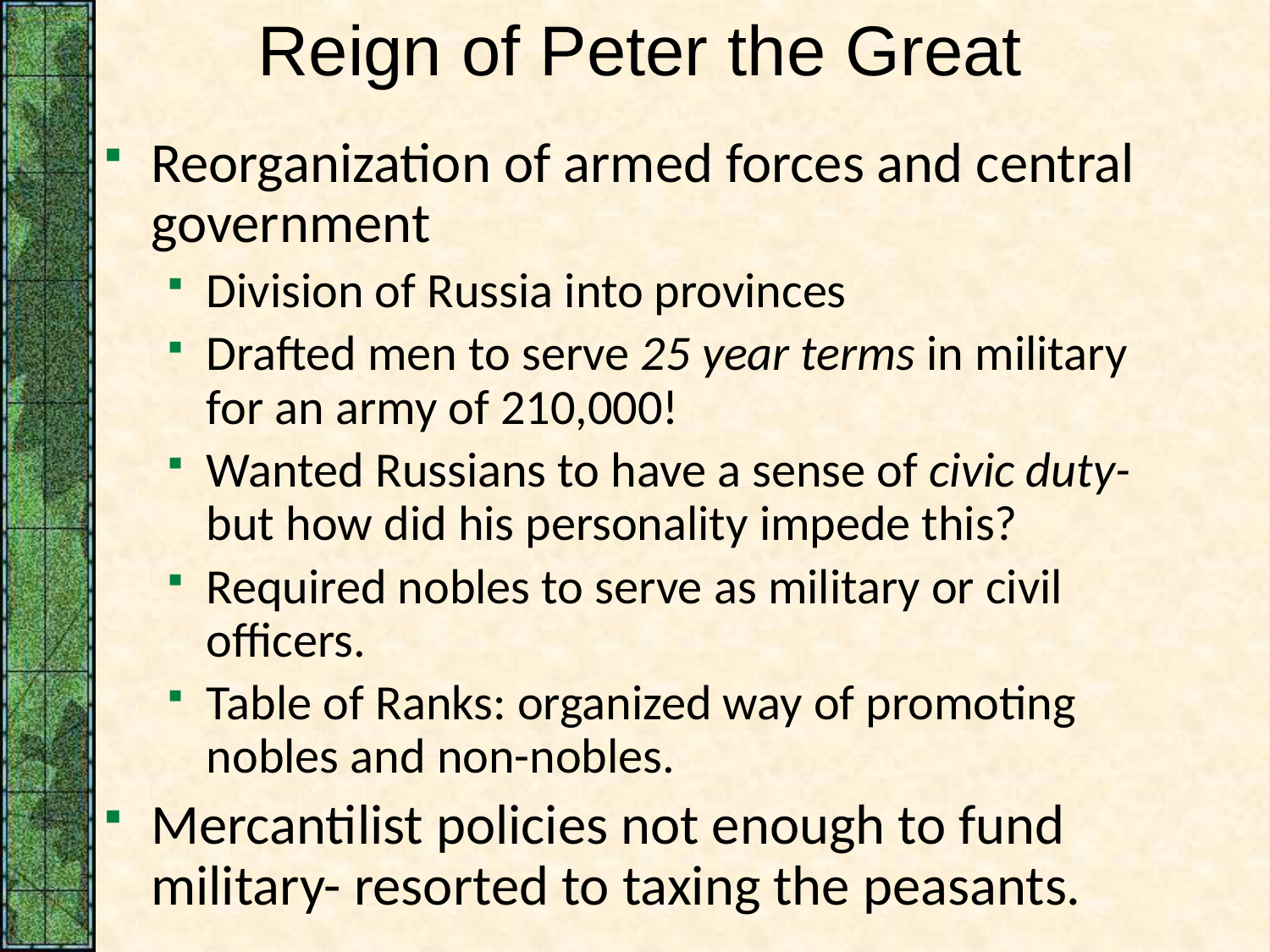

# Reign of Peter the Great
Reorganization of armed forces and central government
Division of Russia into provinces
Drafted men to serve 25 year terms in military for an army of 210,000!
Wanted Russians to have a sense of civic duty- but how did his personality impede this?
Required nobles to serve as military or civil officers.
Table of Ranks: organized way of promoting nobles and non-nobles.
Mercantilist policies not enough to fund military- resorted to taxing the peasants.